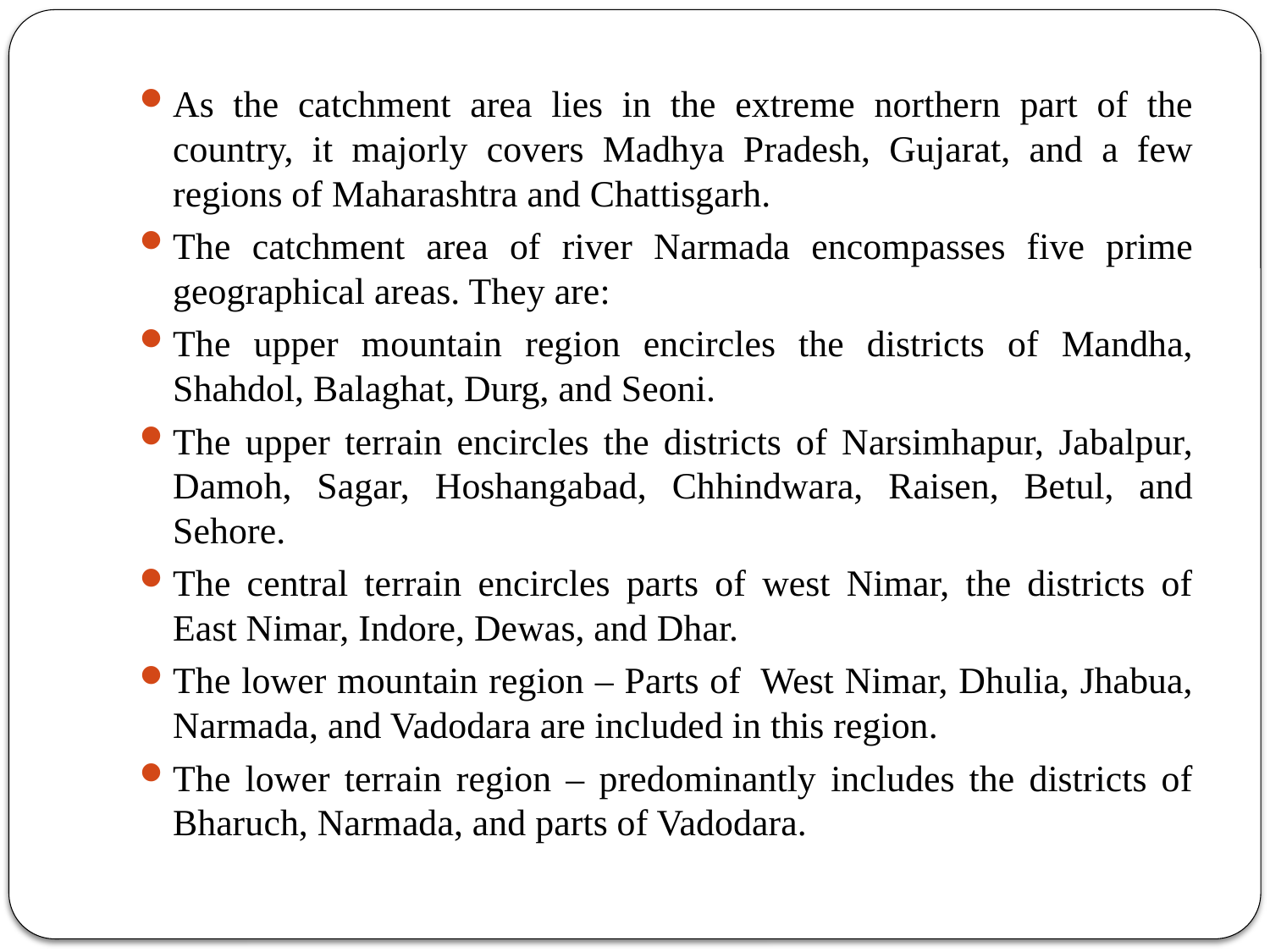

As the catchment area lies in the extreme northern part of the country, it majorly covers Madhya Pradesh, Gujarat, and a few regions of Maharashtra and Chattisgarh.
The catchment area of river Narmada encompasses five prime geographical areas. They are:
The upper mountain region encircles the districts of Mandha, Shahdol, Balaghat, Durg, and Seoni.
The upper terrain encircles the districts of Narsimhapur, Jabalpur, Damoh, Sagar, Hoshangabad, Chhindwara, Raisen, Betul, and Sehore.
The central terrain encircles parts of west Nimar, the districts of East Nimar, Indore, Dewas, and Dhar.
The lower mountain region – Parts of  West Nimar, Dhulia, Jhabua, Narmada, and Vadodara are included in this region.
The lower terrain region – predominantly includes the districts of Bharuch, Narmada, and parts of Vadodara.